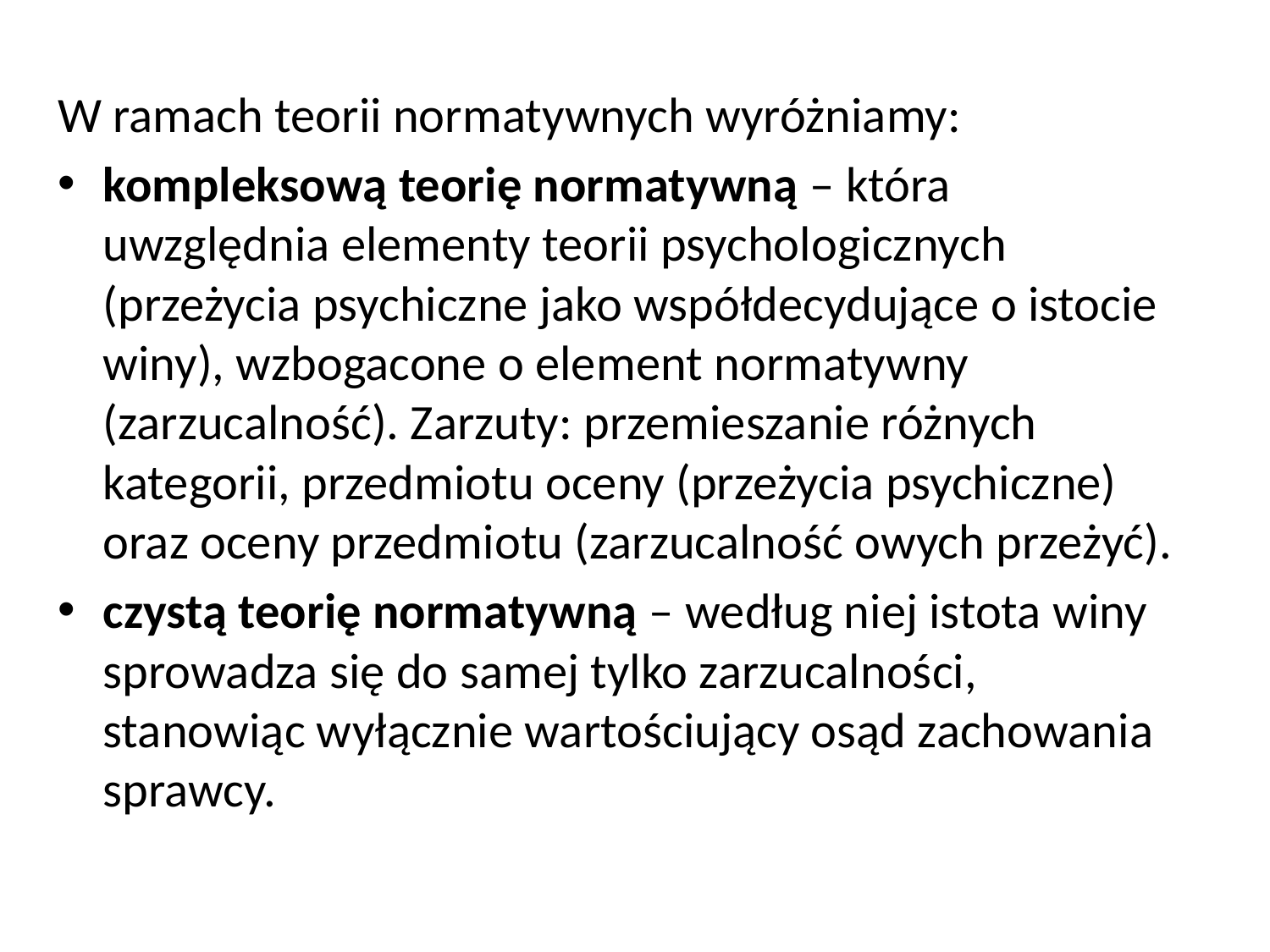

W ramach teorii normatywnych wyróżniamy:
kompleksową teorię normatywną – która uwzględnia elementy teorii psychologicznych (przeżycia psychiczne jako współdecydujące o istocie winy), wzbogacone o element normatywny (zarzucalność). Zarzuty: przemieszanie różnych kategorii, przedmiotu oceny (przeżycia psychiczne) oraz oceny przedmiotu (zarzucalność owych przeżyć).
czystą teorię normatywną – według niej istota winy sprowadza się do samej tylko zarzucalności, stanowiąc wyłącznie wartościujący osąd zachowania sprawcy.